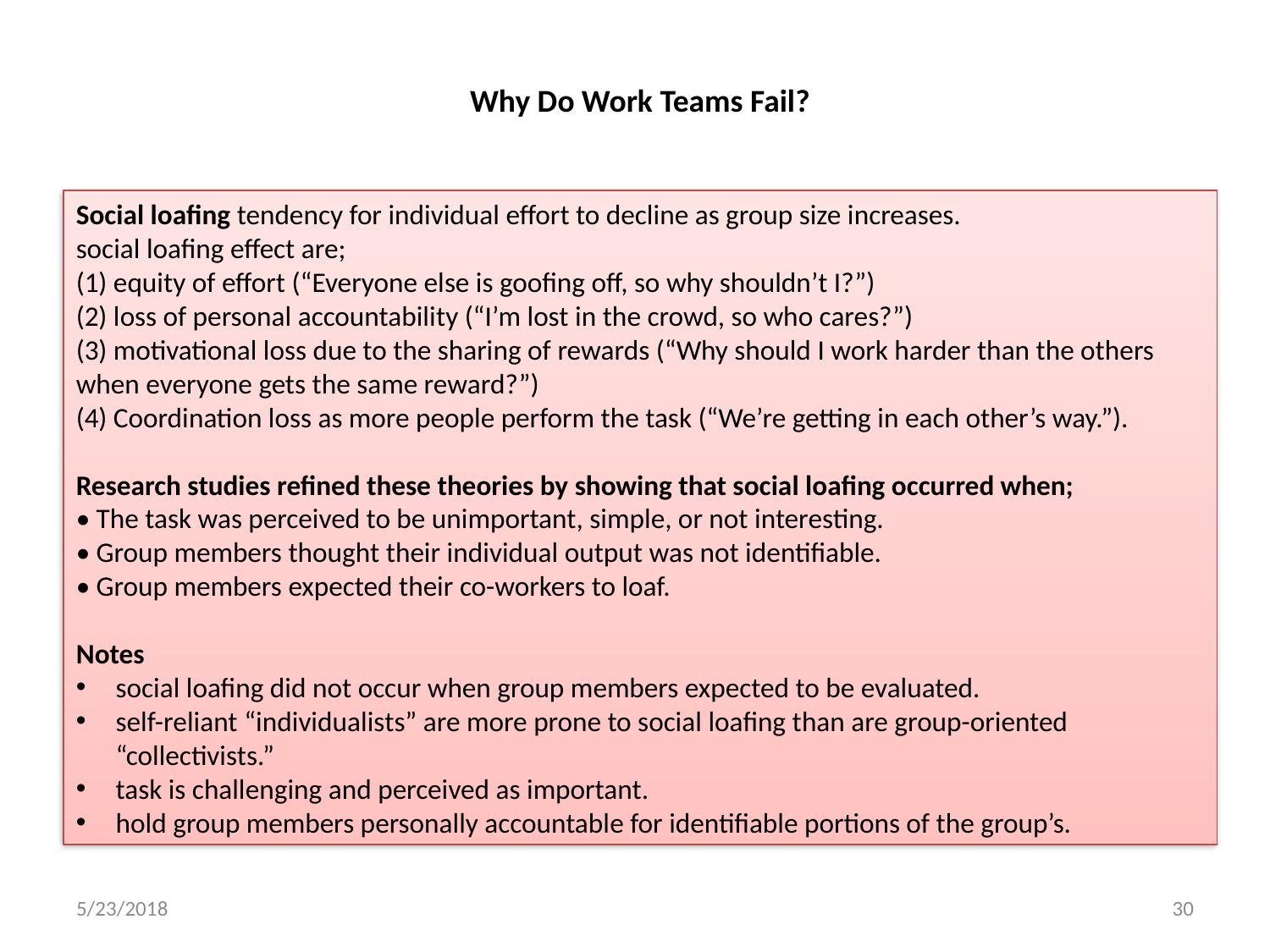

Why Do Work Teams Fail?
Social loafing tendency for individual effort to decline as group size increases.
social loafing effect are;
(1) equity of effort (“Everyone else is goofing off, so why shouldn’t I?”)
(2) loss of personal accountability (“I’m lost in the crowd, so who cares?”)
(3) motivational loss due to the sharing of rewards (“Why should I work harder than the others when everyone gets the same reward?”)
(4) Coordination loss as more people perform the task (“We’re getting in each other’s way.”).

Research studies refined these theories by showing that social loafing occurred when;
• The task was perceived to be unimportant, simple, or not interesting.
• Group members thought their individual output was not identifiable.
• Group members expected their co-workers to loaf.

Notes
social loafing did not occur when group members expected to be evaluated.
self-reliant “individualists” are more prone to social loafing than are group-oriented “collectivists.”
task is challenging and perceived as important.
hold group members personally accountable for identifiable portions of the group’s.
5/23/2018

30